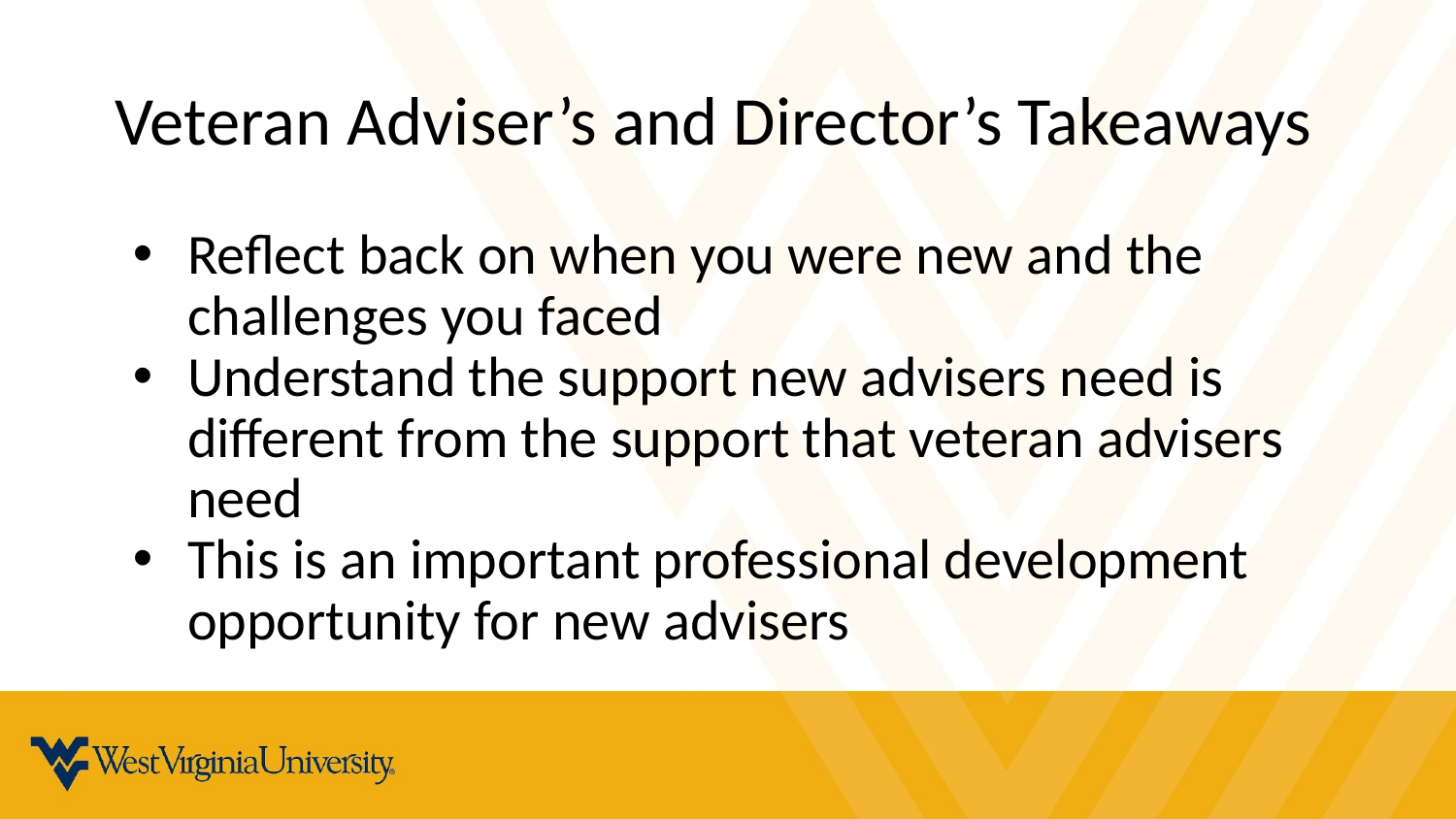

# Veteran Adviser’s and Director’s Takeaways
Reflect back on when you were new and the challenges you faced
Understand the support new advisers need is different from the support that veteran advisers need
This is an important professional development opportunity for new advisers